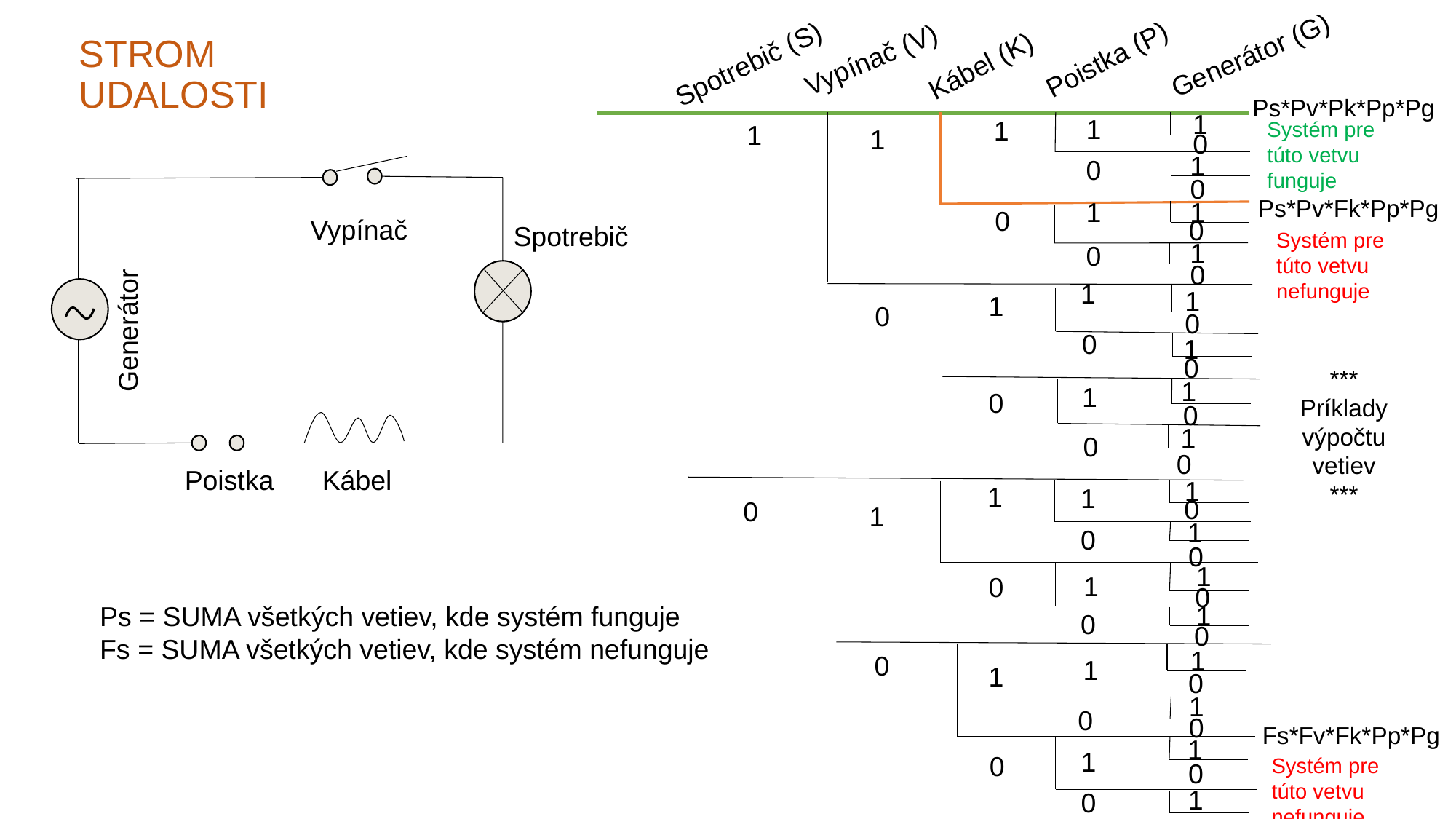

Strom uDALOSTI
Vypínač (V)
Generátor (G)
Poistka (P)
Kábel (K)
Spotrebič (S)
Ps*Pv*Pk*Pp*Pg
1

1

1

Systém pre túto vetvu funguje
1

1

0
1

0

Vypínač

Generátor

Poistka
Kábel
Spotrebič
0

Ps*Pv*Fk*Pp*Pg
1

1

0

0
Systém pre túto vetvu nefunguje
1

0

0

1

1

1

0

0

0

1
0
***
Príklady výpočtu vetiev
***

1
1

0

0
1

0

0

1
1

1

0

0

1

1

0

0

1
1

0

0
1
Ps = SUMA všetkých vetiev, kde systém funguje
Fs = SUMA všetkých vetiev, kde systém nefunguje

0

0
1
0

1

1

0

1
0

0
Fs*Fv*Fk*Pp*Pg
1
1

0

Systém pre túto vetvu nefunguje
0

1
0